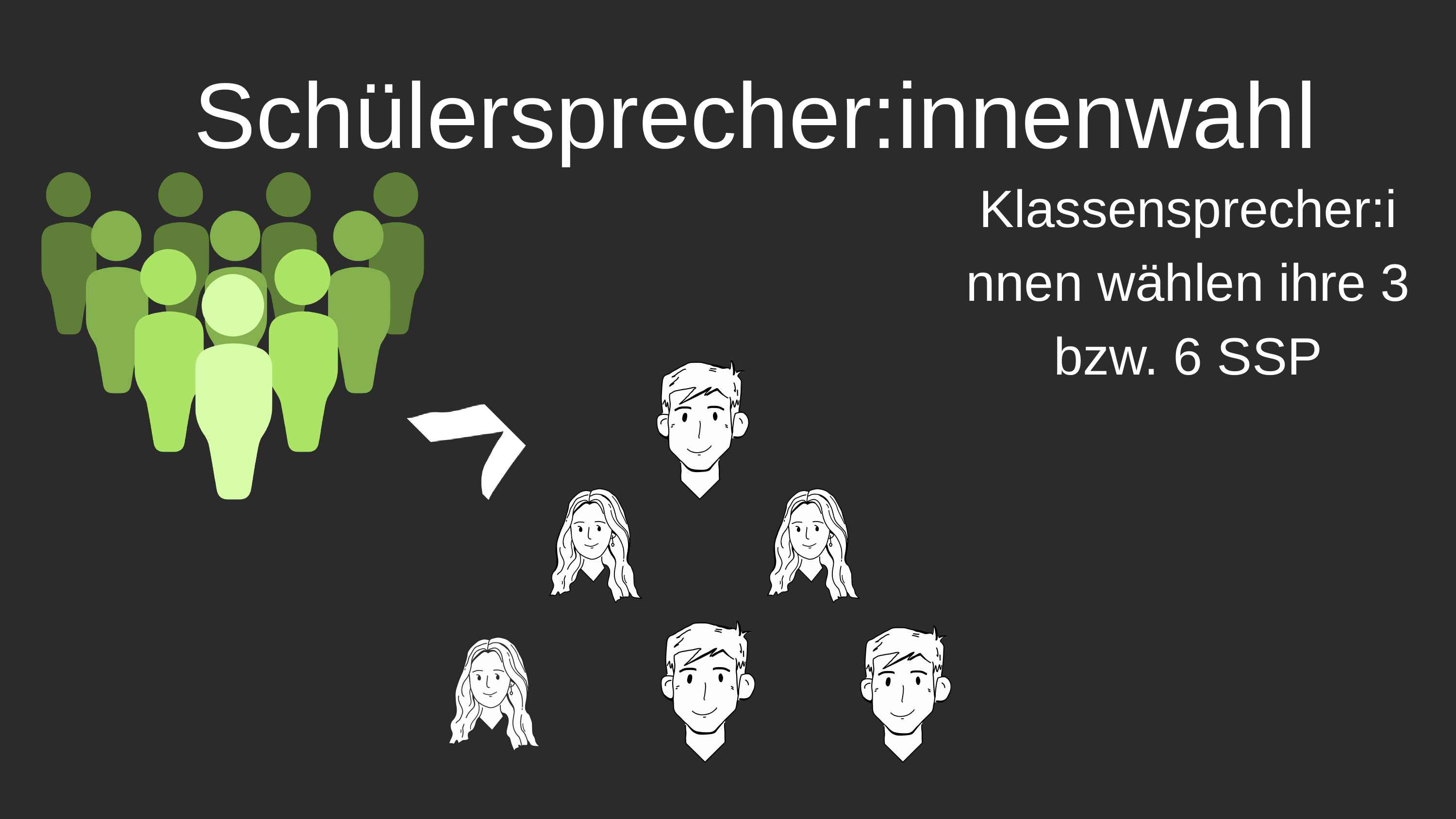

Schülersprecher:innenwahl
Klassensprecher:innen wählen ihre 3 bzw. 6 SSP